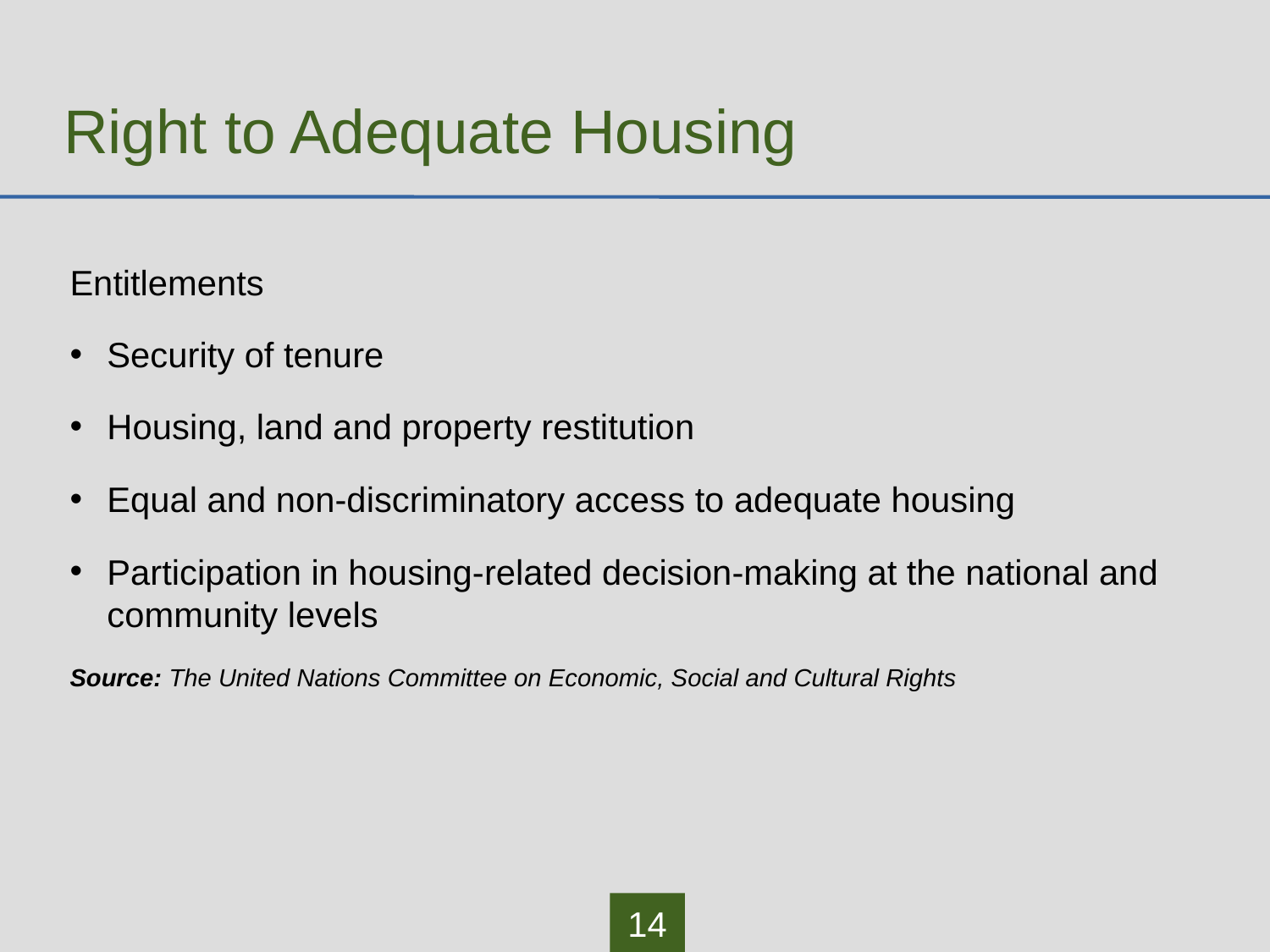

# Right to Adequate Housing
Entitlements
Security of tenure
Housing, land and property restitution
Equal and non-discriminatory access to adequate housing
Participation in housing-related decision-making at the national and community levels
Source: The United Nations Committee on Economic, Social and Cultural Rights
14